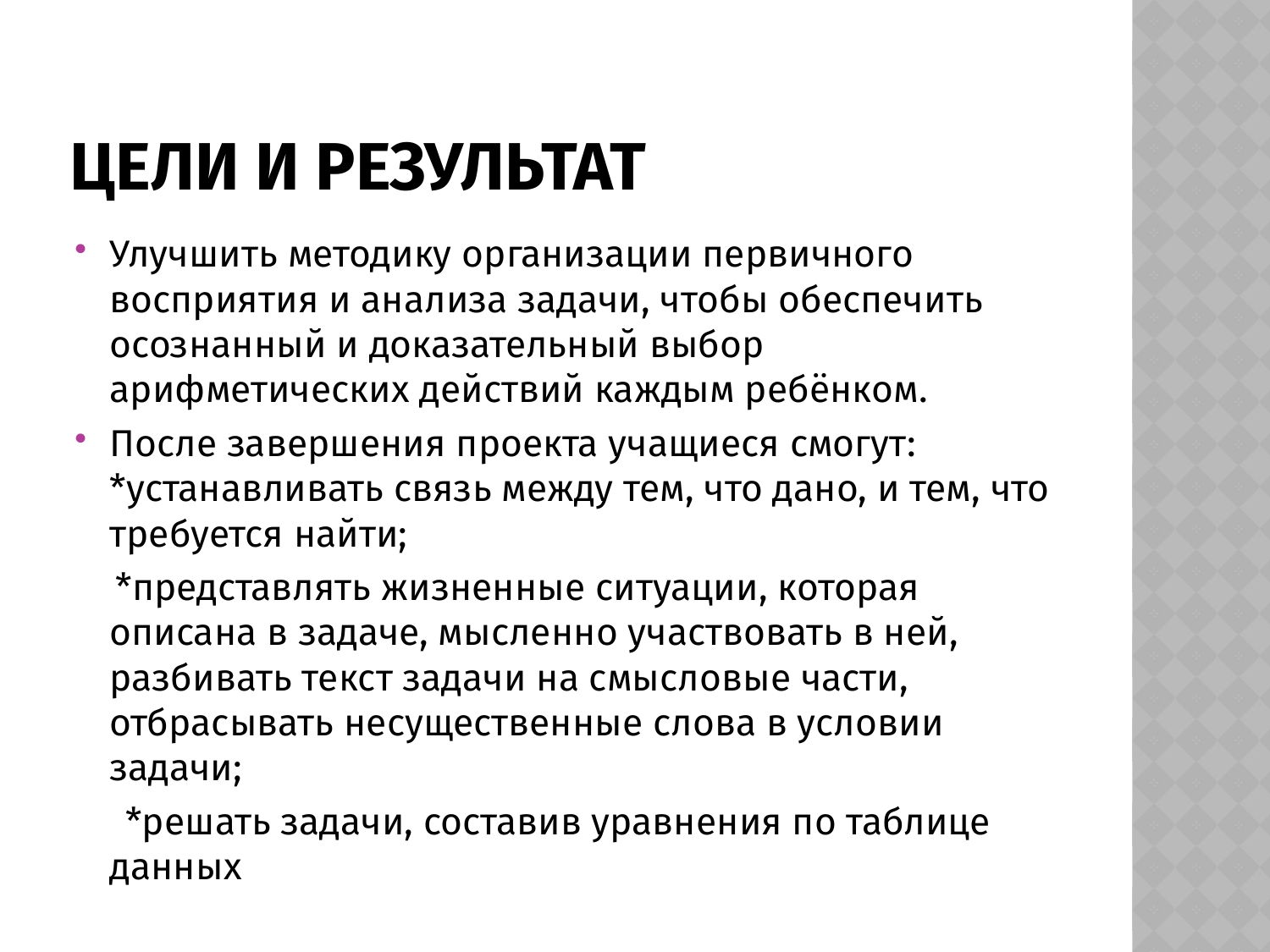

# Цели и результат
Улучшить методику организации первичного восприятия и анализа задачи, чтобы обеспечить осознанный и доказательный выбор арифметических действий каждым ребёнком.
После завершения проекта учащиеся смогут: *устанавливать связь между тем, что дано, и тем, что требуется найти;
    *представлять жизненные ситуации, которая описана в задаче, мысленно участвовать в ней, разбивать текст задачи на смысловые части, отбрасывать несущественные слова в условии задачи;
     *решать задачи, составив уравнения по таблице данных